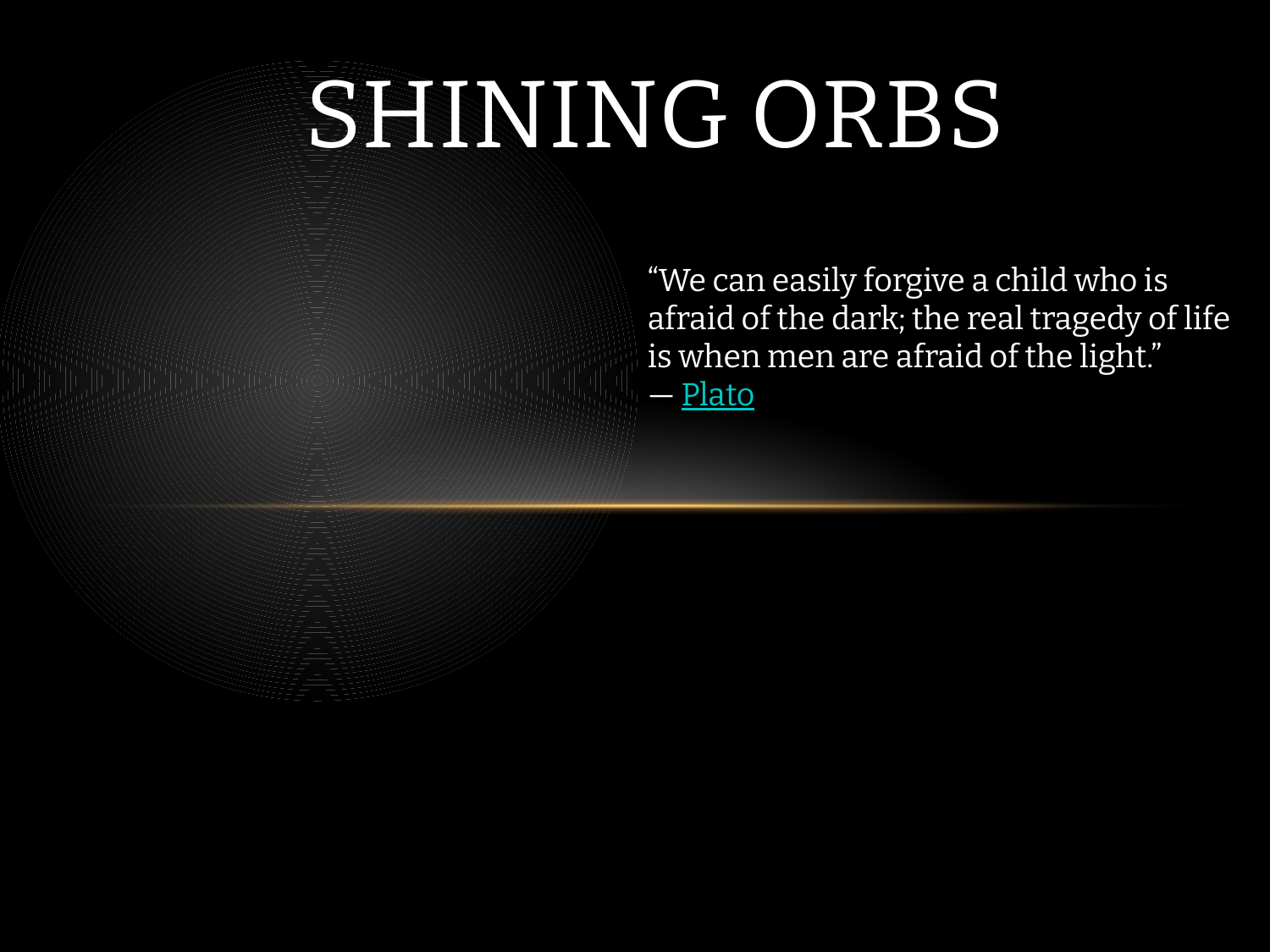

# Shining orbs
“We can easily forgive a child who is afraid of the dark; the real tragedy of life is when men are afraid of the light.” 
― Plato